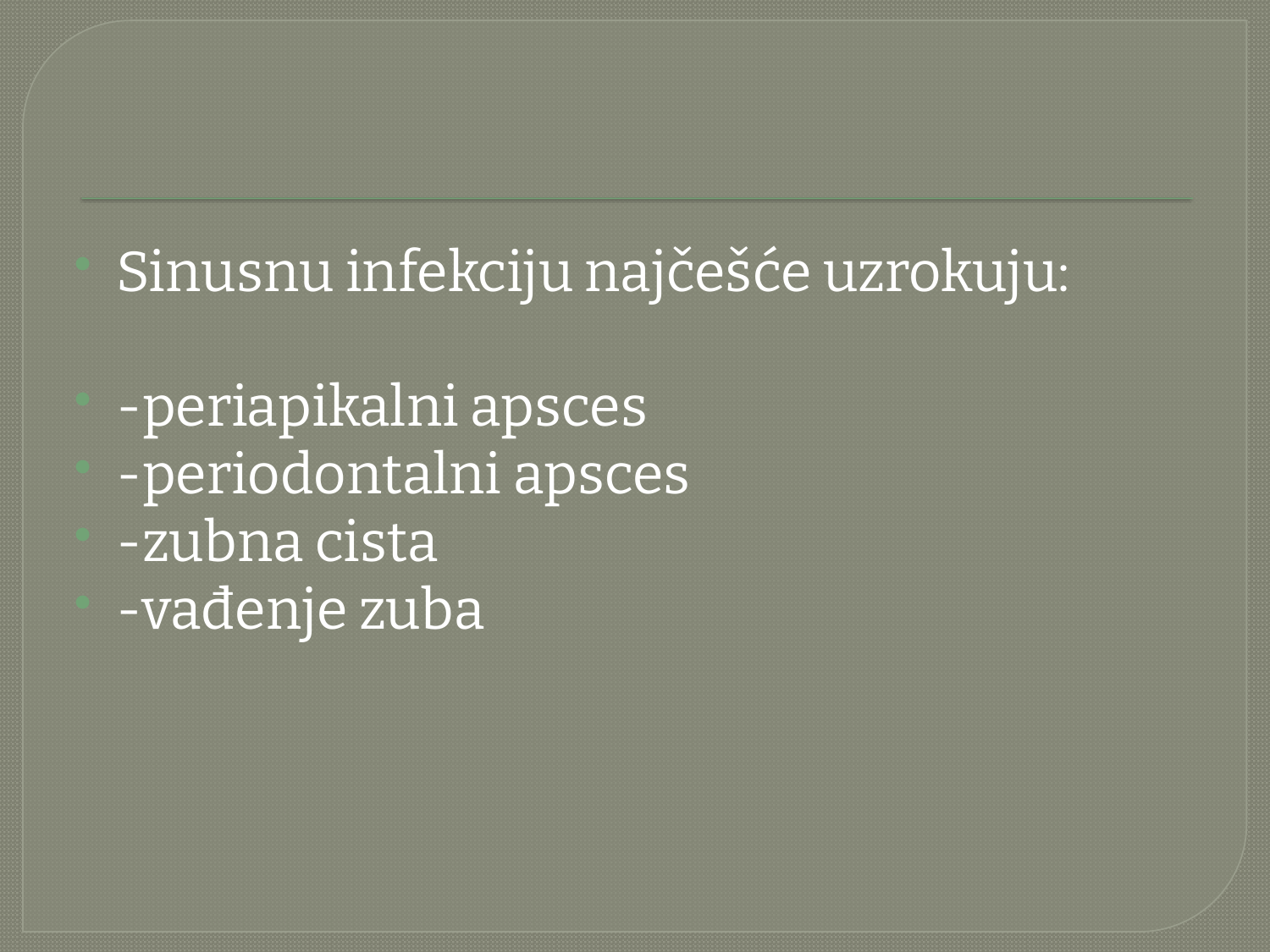

#
Sinusnu infekciju najčešće uzrokuju:

-periapikalni apsces
-periodontalni apsces
-zubna cista
-vađenje zuba